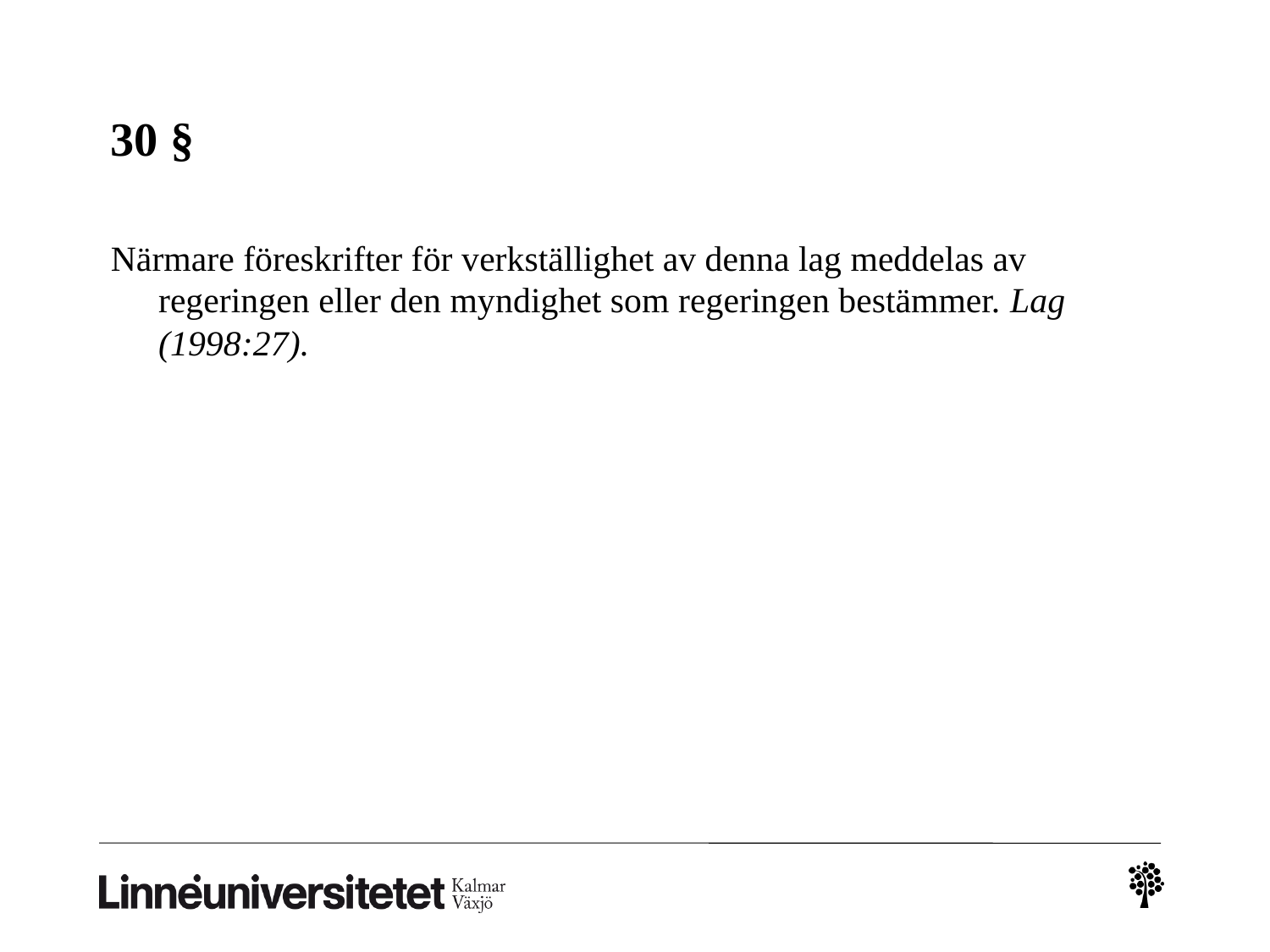

# 30 §
Närmare föreskrifter för verkställighet av denna lag meddelas av regeringen eller den myndighet som regeringen bestämmer. Lag (1998:27).